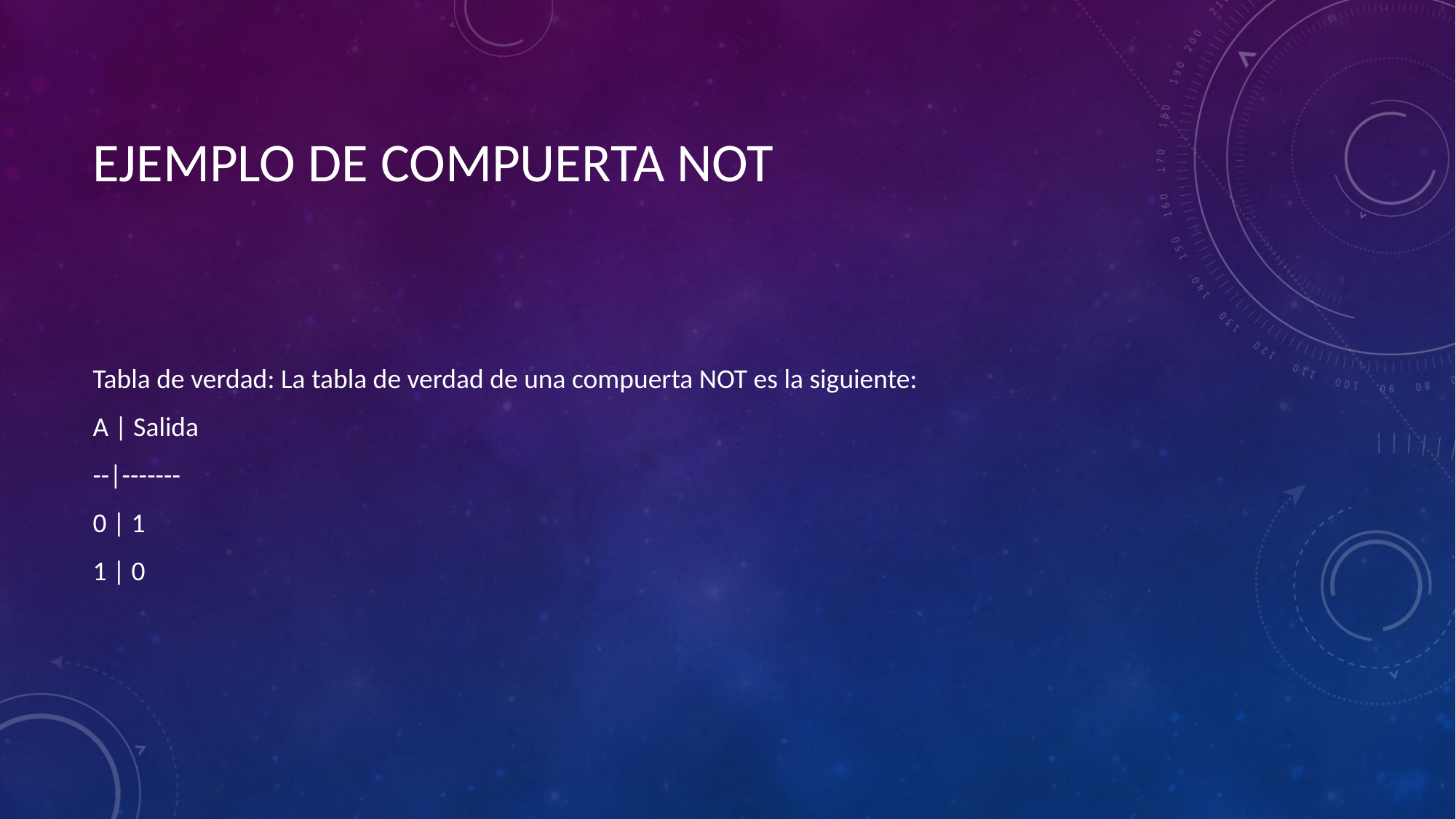

# Ejemplo de compuerta not
Tabla de verdad: La tabla de verdad de una compuerta NOT es la siguiente:
A | Salida
--|-------
0 | 1
1 | 0